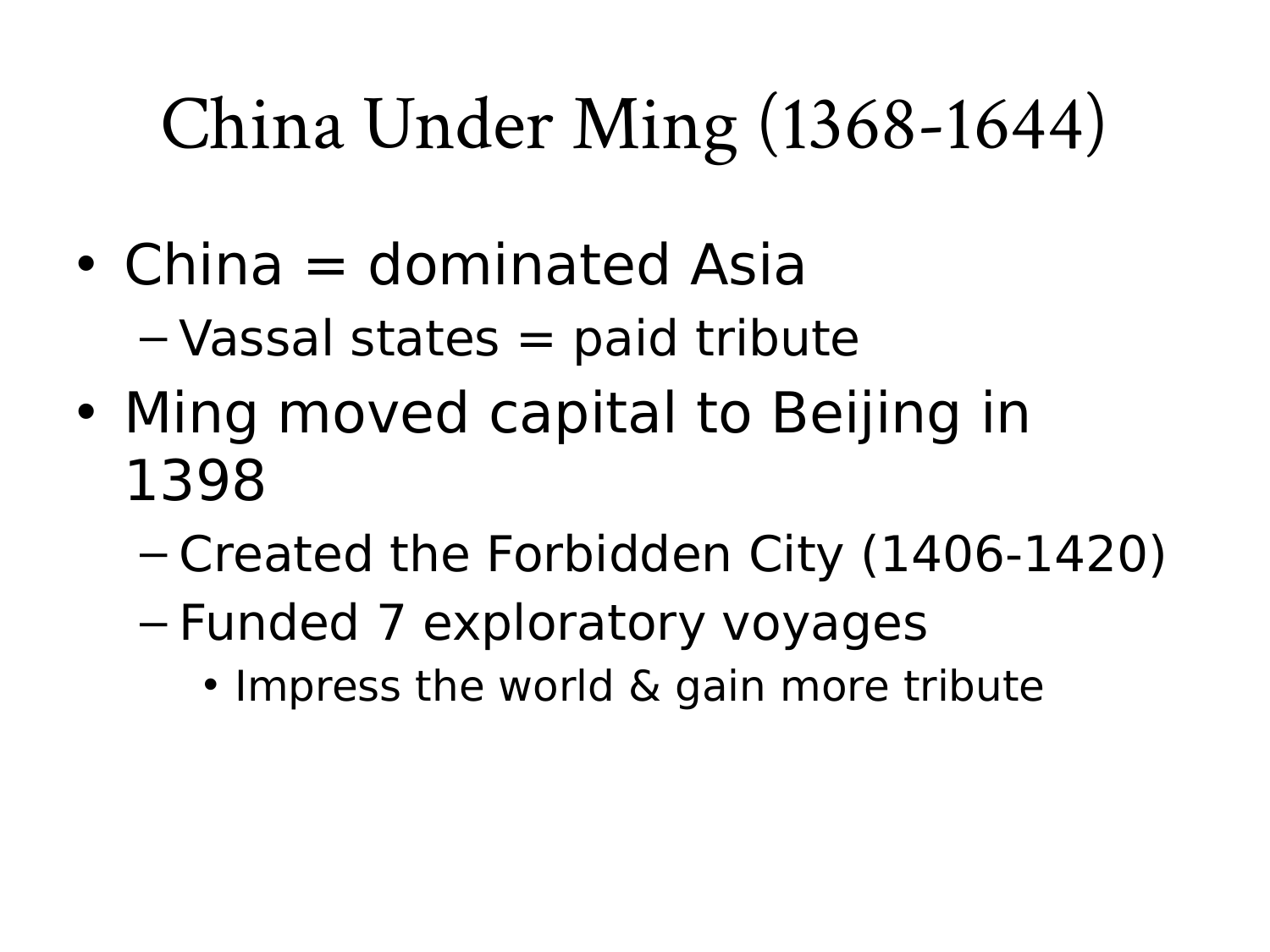

# China Under Ming (1368-1644)
China = dominated Asia
Vassal states = paid tribute
Ming moved capital to Beijing in 1398
Created the Forbidden City (1406-1420)
Funded 7 exploratory voyages
Impress the world & gain more tribute